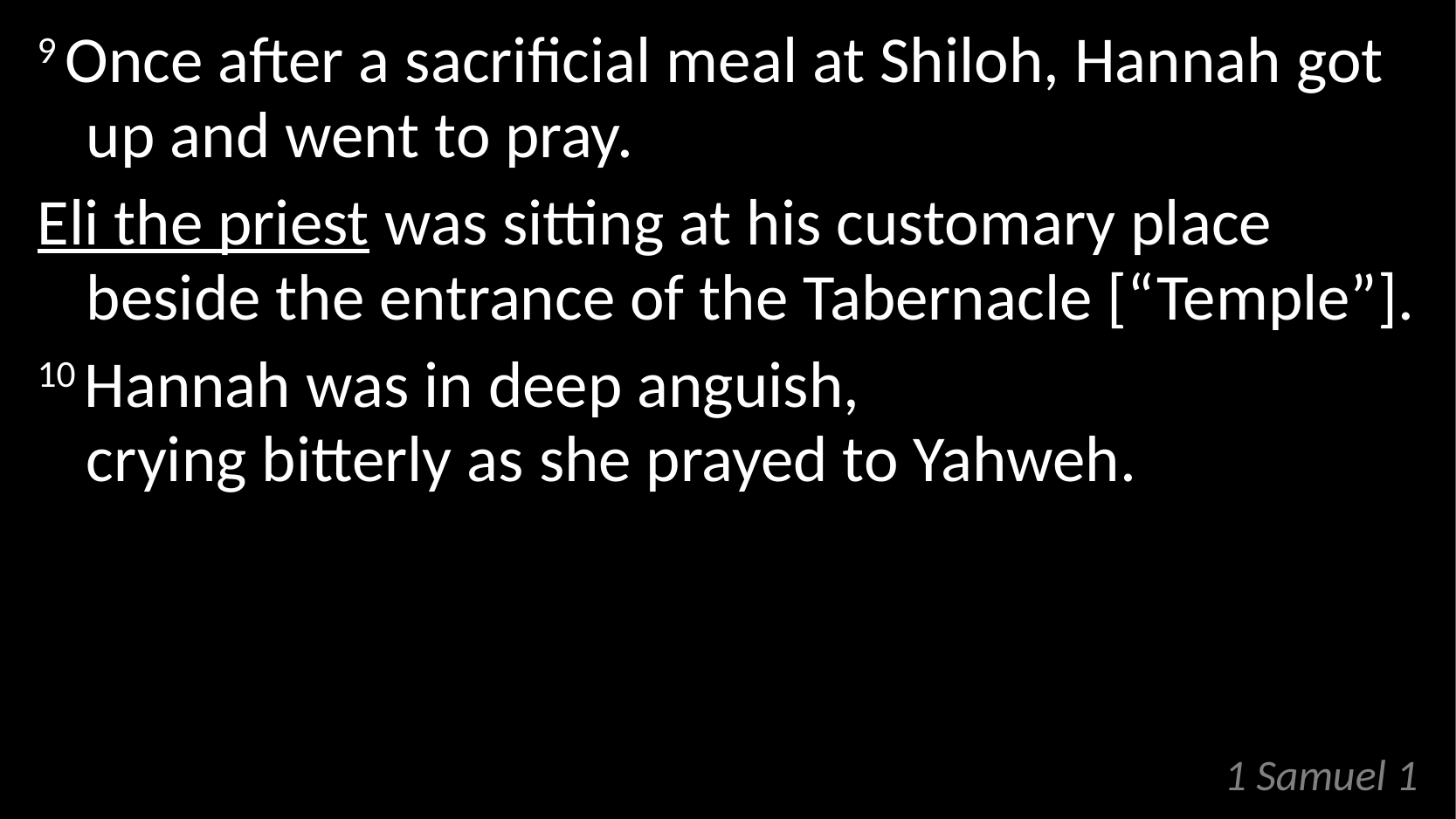

9 Once after a sacrificial meal at Shiloh, Hannah got up and went to pray.
Eli the priest was sitting at his customary place beside the entrance of the Tabernacle [“Temple”].
10 Hannah was in deep anguish,
crying bitterly as she prayed to Yahweh.

# 1 Samuel 1